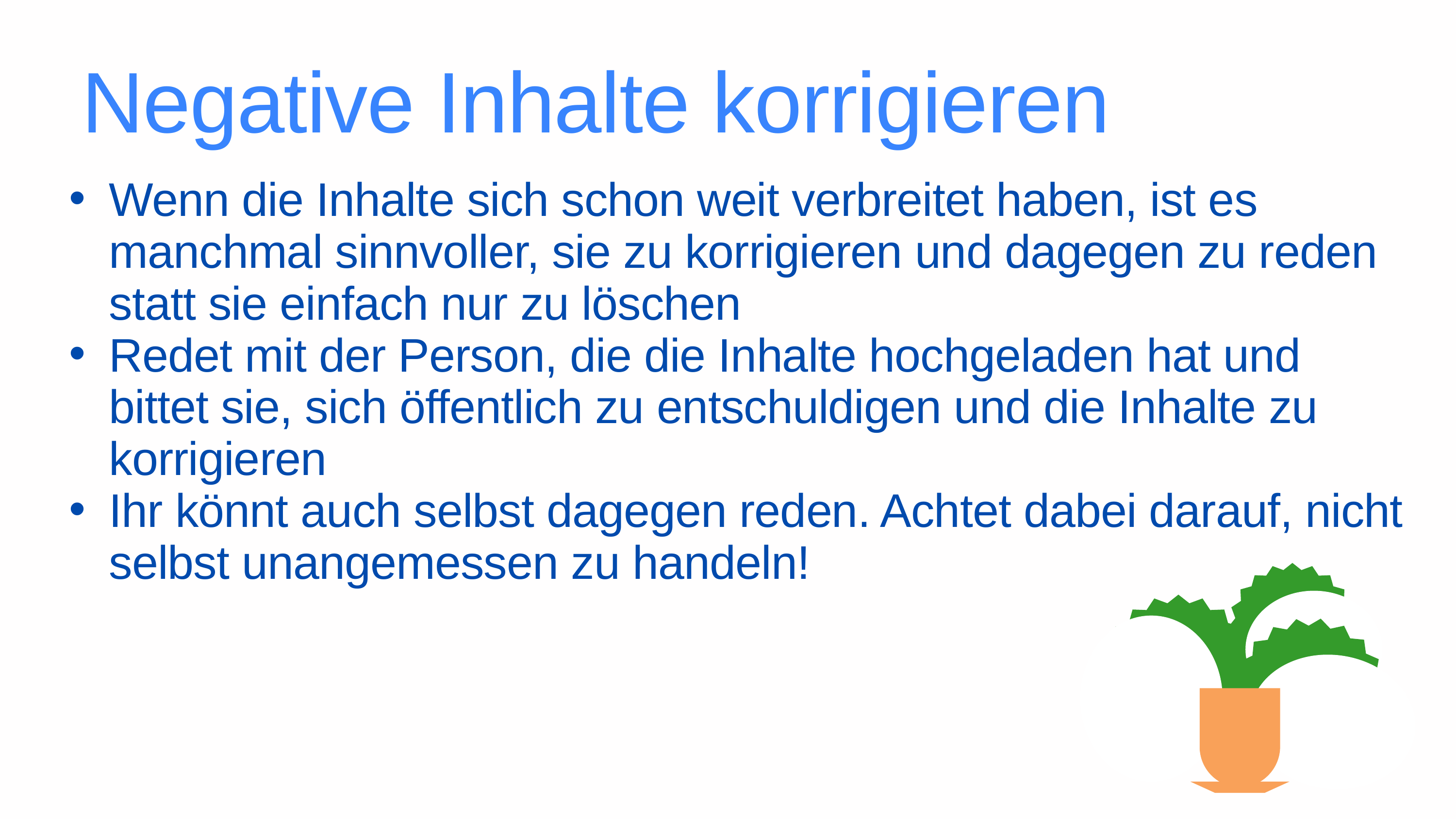

Negative Inhalte korrigieren
Wenn die Inhalte sich schon weit verbreitet haben, ist es manchmal sinnvoller, sie zu korrigieren und dagegen zu reden statt sie einfach nur zu löschen
Redet mit der Person, die die Inhalte hochgeladen hat und bittet sie, sich öffentlich zu entschuldigen und die Inhalte zu korrigieren
Ihr könnt auch selbst dagegen reden. Achtet dabei darauf, nicht selbst unangemessen zu handeln!